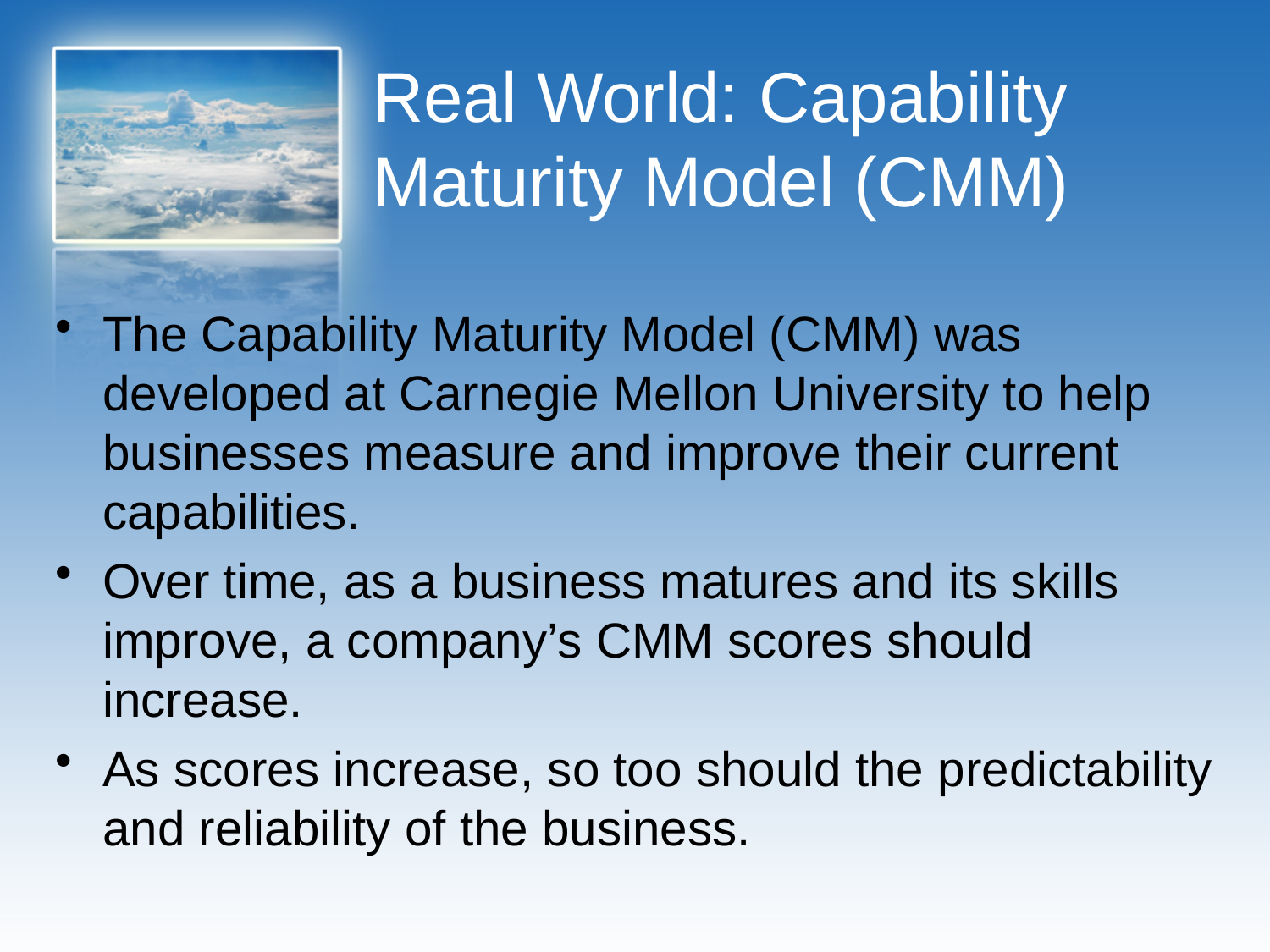

# Real World: Capability Maturity Model (CMM)
The Capability Maturity Model (CMM) was developed at Carnegie Mellon University to help businesses measure and improve their current capabilities.
Over time, as a business matures and its skills improve, a company’s CMM scores should increase.
As scores increase, so too should the predictability and reliability of the business.